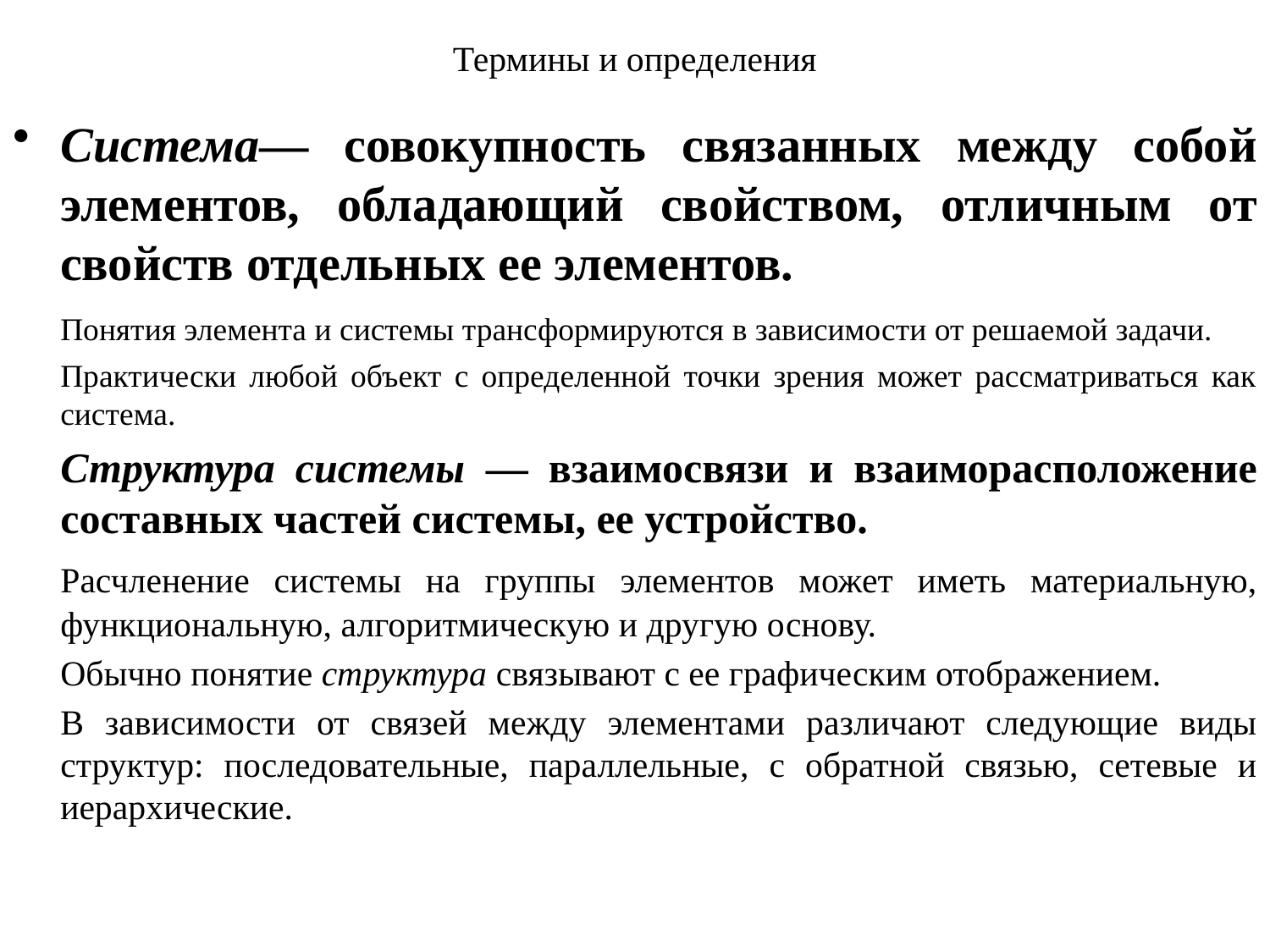

# Термины и определения
Система— совокупность связанных между собой элементов, обладающий свойством, отличным от свойств отдельных ее элементов.
	Понятия элемента и системы трансформируются в зависимости от решаемой задачи.
	Практически любой объект с определенной точки зрения может рассматриваться как система.
	Структура системы — взаимосвязи и взаиморасположение составных частей системы, ее устройство.
	Расчленение системы на группы элементов может иметь материальную, функциональную, алгоритмическую и другую основу.
	Обычно понятие структура связывают с ее графическим отображением.
	В зависимости от связей между элементами различают следующие виды структур: последовательные, параллельные, с обратной связью, сетевые и иерархические.